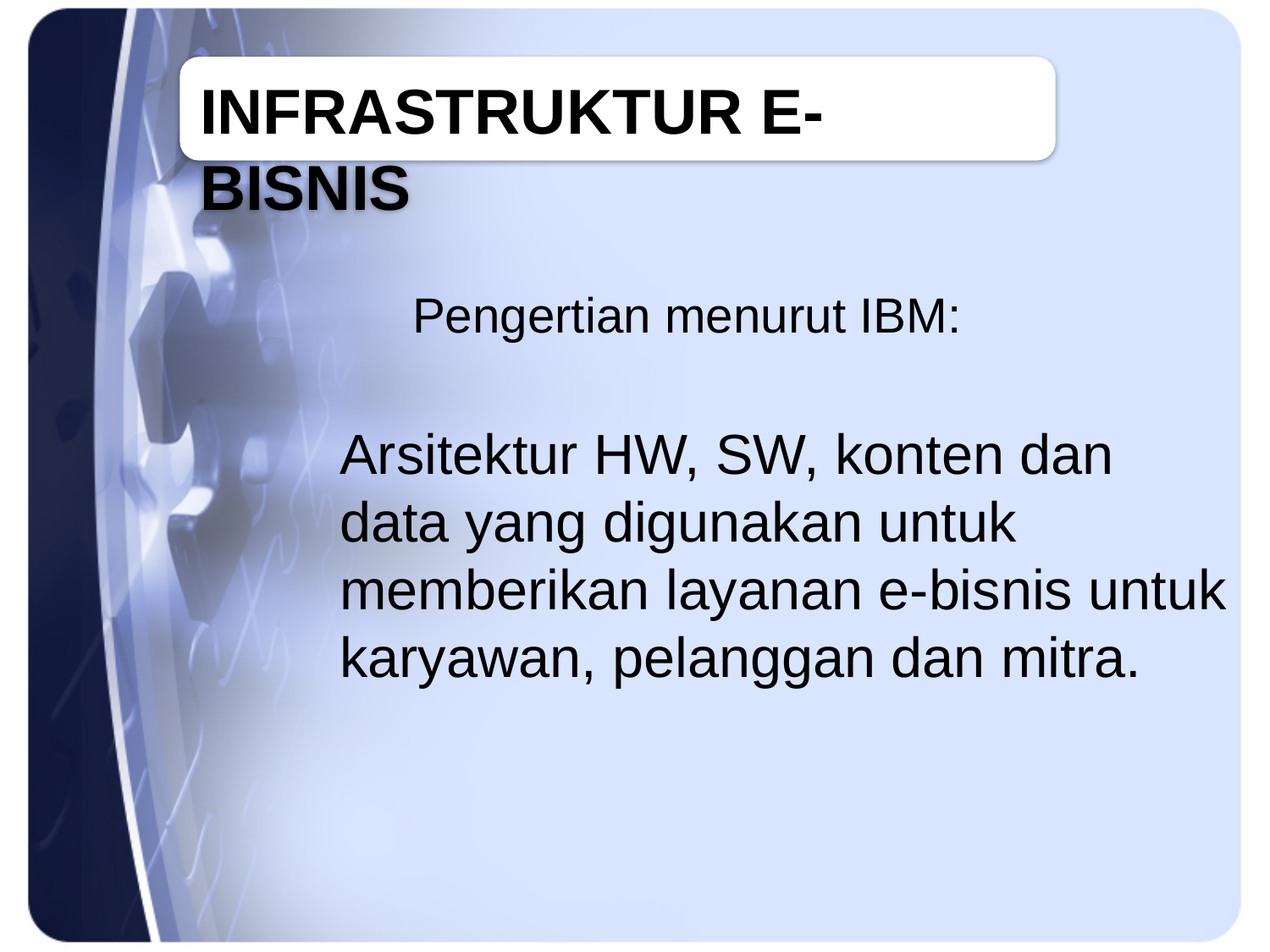

Infrastruktur e-Bisnis
Pengertian menurut IBM:
Arsitektur HW, SW, konten dan data yang digunakan untuk memberikan layanan e-bisnis untuk karyawan, pelanggan dan mitra.